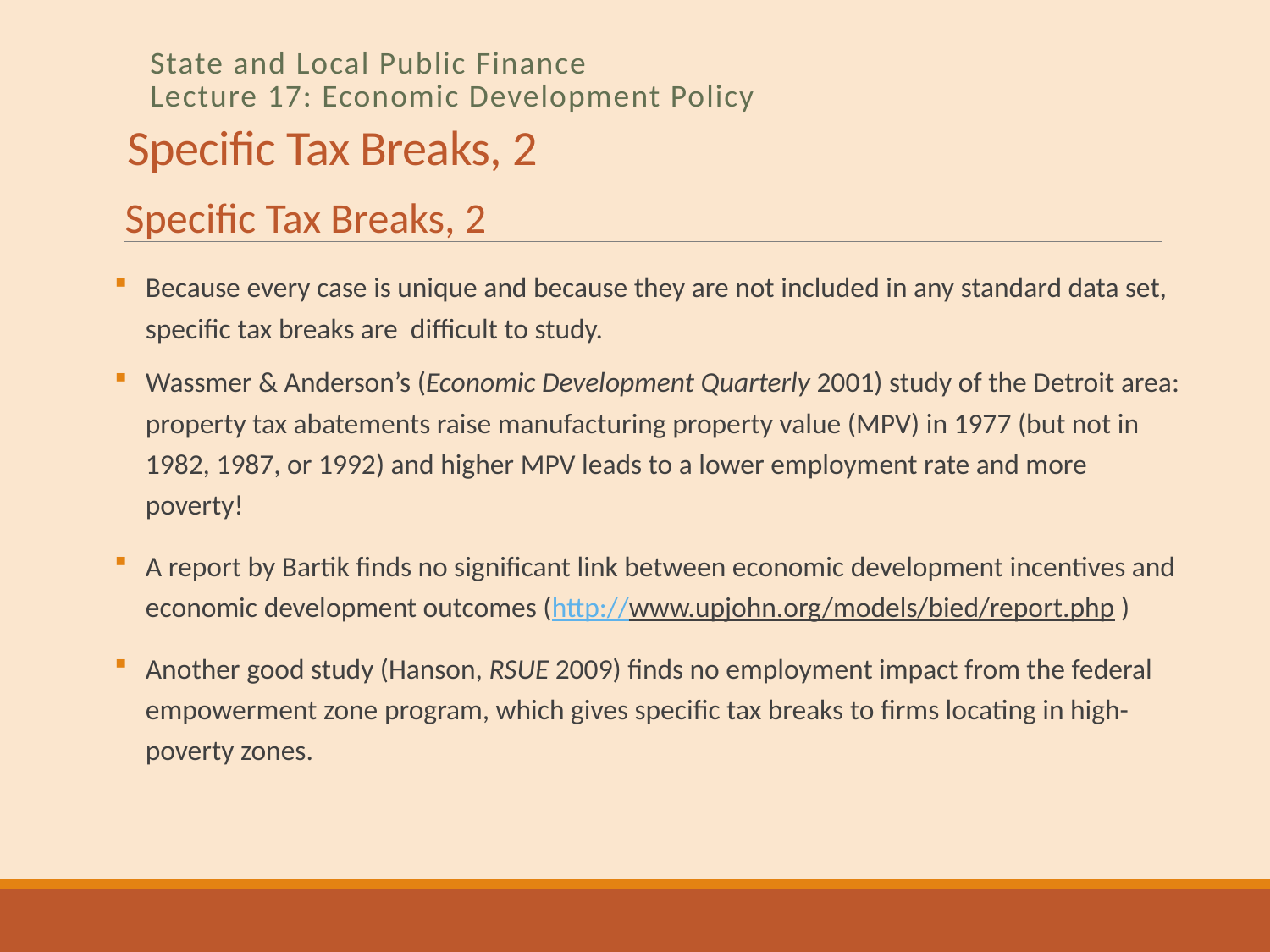

# Specific Tax Breaks, 2
State and Local Public Finance
Lecture 17: Economic Development Policy
Specific Tax Breaks, 2
Because every case is unique and because they are not included in any standard data set, specific tax breaks are  difficult to study.
Wassmer & Anderson’s (Economic Development Quarterly 2001) study of the Detroit area: property tax abatements raise manufacturing property value (MPV) in 1977 (but not in 1982, 1987, or 1992) and higher MPV leads to a lower employment rate and more poverty!
A report by Bartik finds no significant link between economic development incentives and economic development outcomes (http://www.upjohn.org/models/bied/report.php )
Another good study (Hanson, RSUE 2009) finds no employment impact from the federal empowerment zone program, which gives specific tax breaks to firms locating in high-poverty zones.